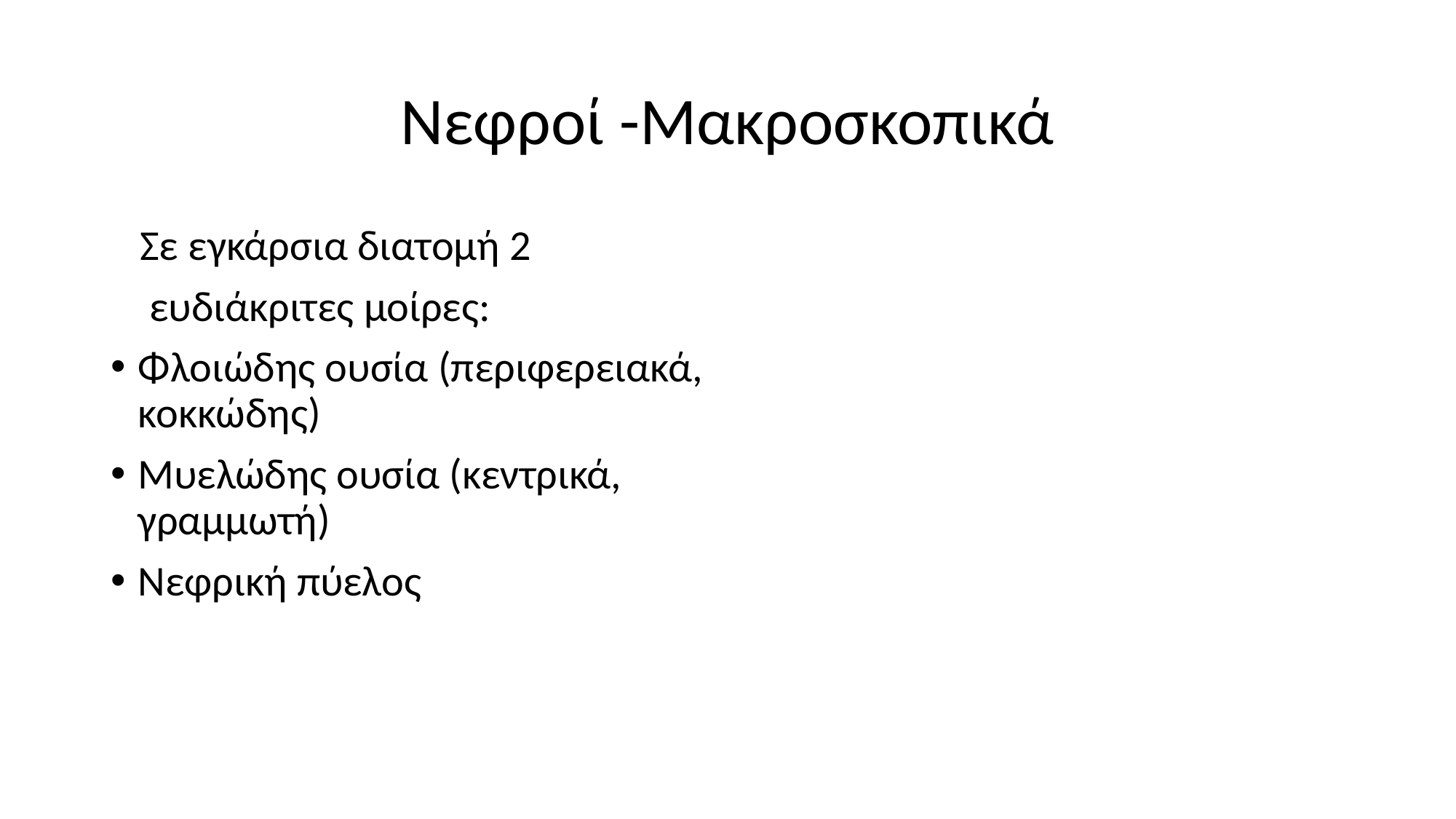

# Νεφροί -Μακροσκοπικά
   Σε εγκάρσια διατομή 2
    ευδιάκριτες μοίρες:
Φλοιώδης ουσία (περιφερειακά, κοκκώδης)
Μυελώδης ουσία (κεντρικά, γραμμωτή)
Νεφρική πύελος